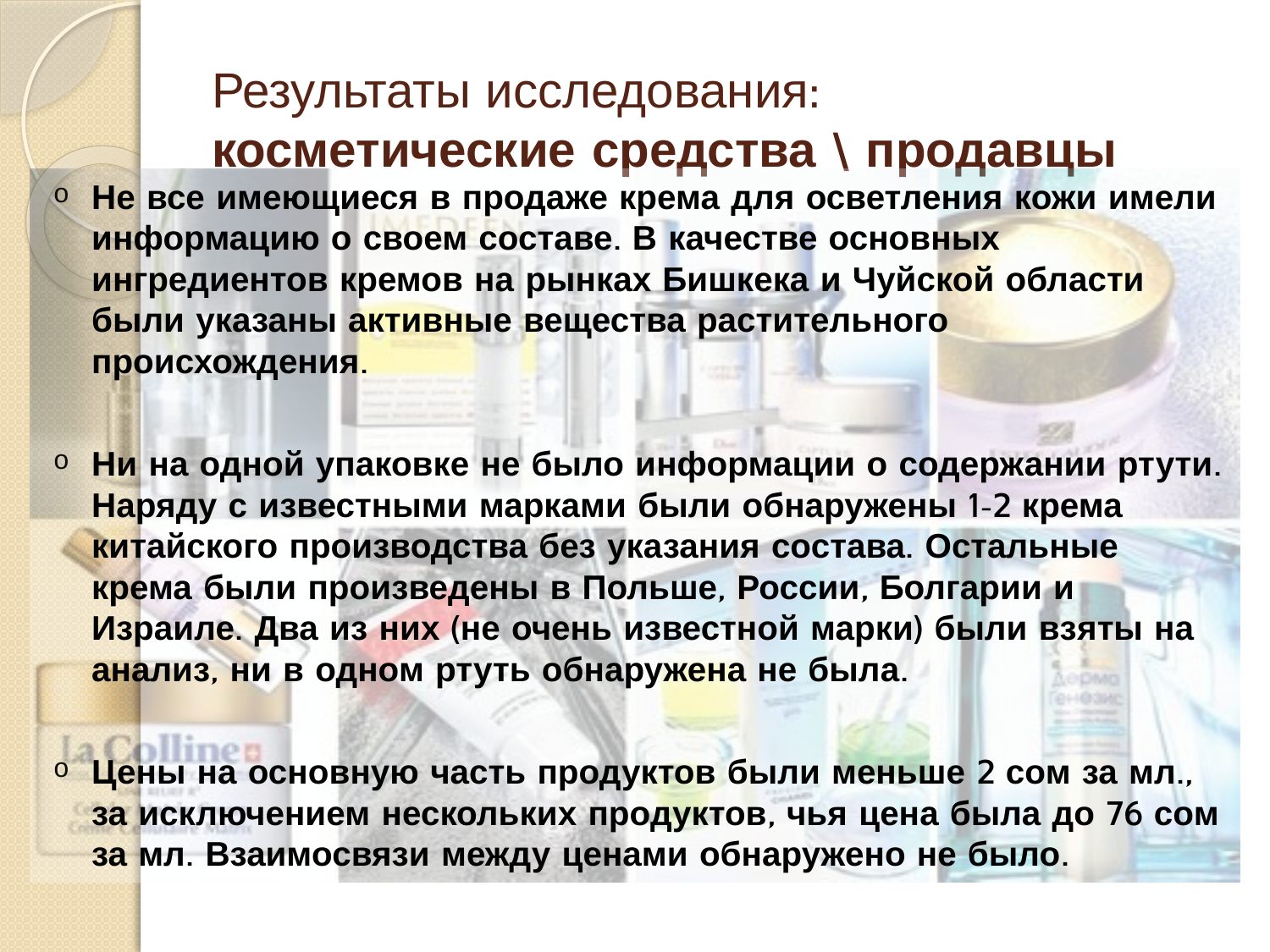

# Результаты исследования: косметические средства \ продавцы
Не все имеющиеся в продаже крема для осветления кожи имели информацию о своем составе. В качестве основных ингредиентов кремов на рынках Бишкека и Чуйской области были указаны активные вещества растительного происхождения.

Ни на одной упаковке не было информации о содержании ртути. Наряду с известными марками были обнаружены 1-2 крема китайского производства без указания состава. Остальные крема были произведены в Польше, России, Болгарии и  Израиле. Два из них (не очень известной марки) были взяты на анализ, ни в одном ртуть обнаружена не была.

Цены на основную часть продуктов были меньше 2 сом за мл., за исключением нескольких продуктов, чья цена была до 76 сом за мл. Взаимосвязи между ценами обнаружено не было.